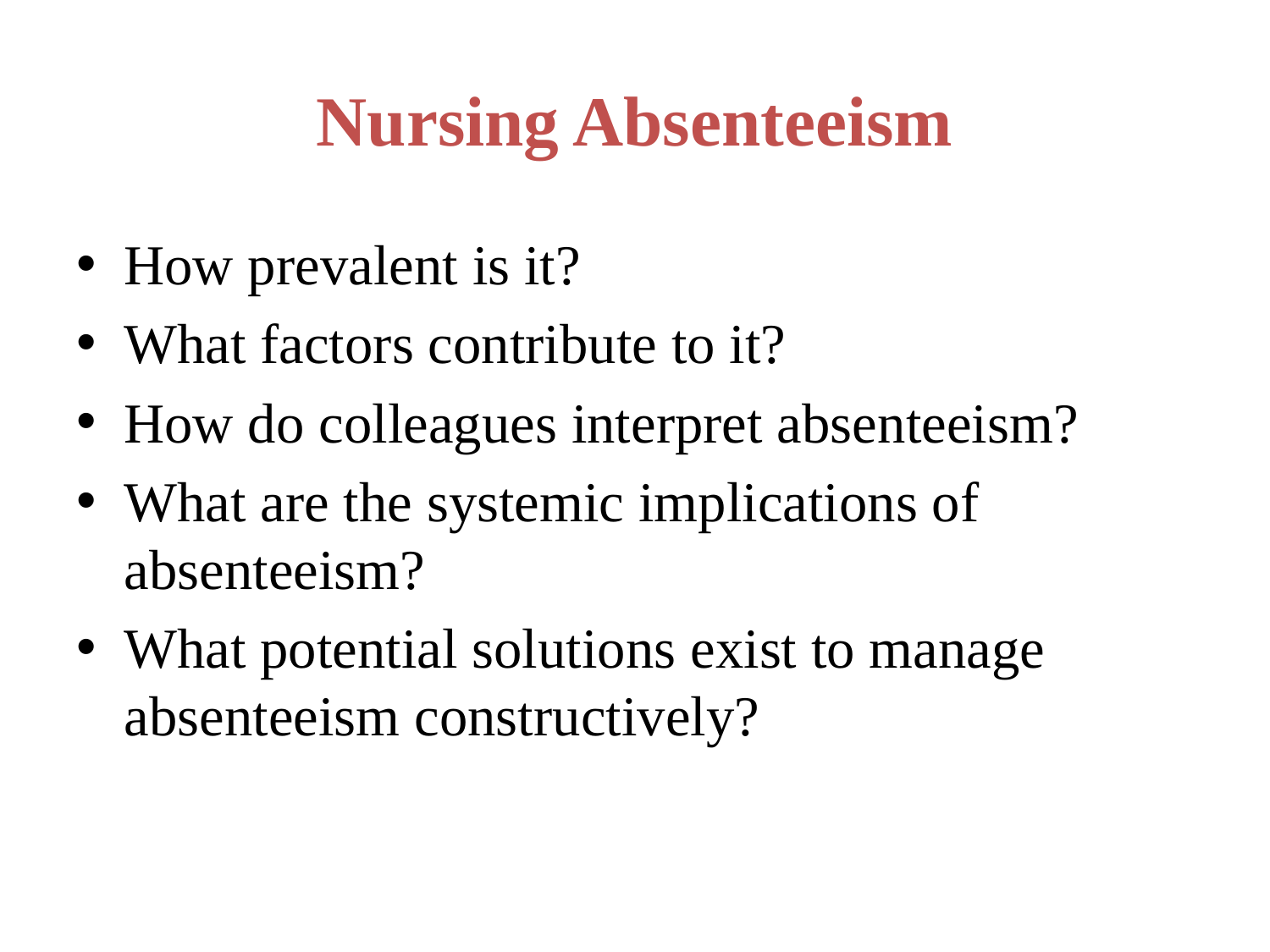

# Nursing Absenteeism
How prevalent is it?
What factors contribute to it?
How do colleagues interpret absenteeism?
What are the systemic implications of absenteeism?
What potential solutions exist to manage absenteeism constructively?